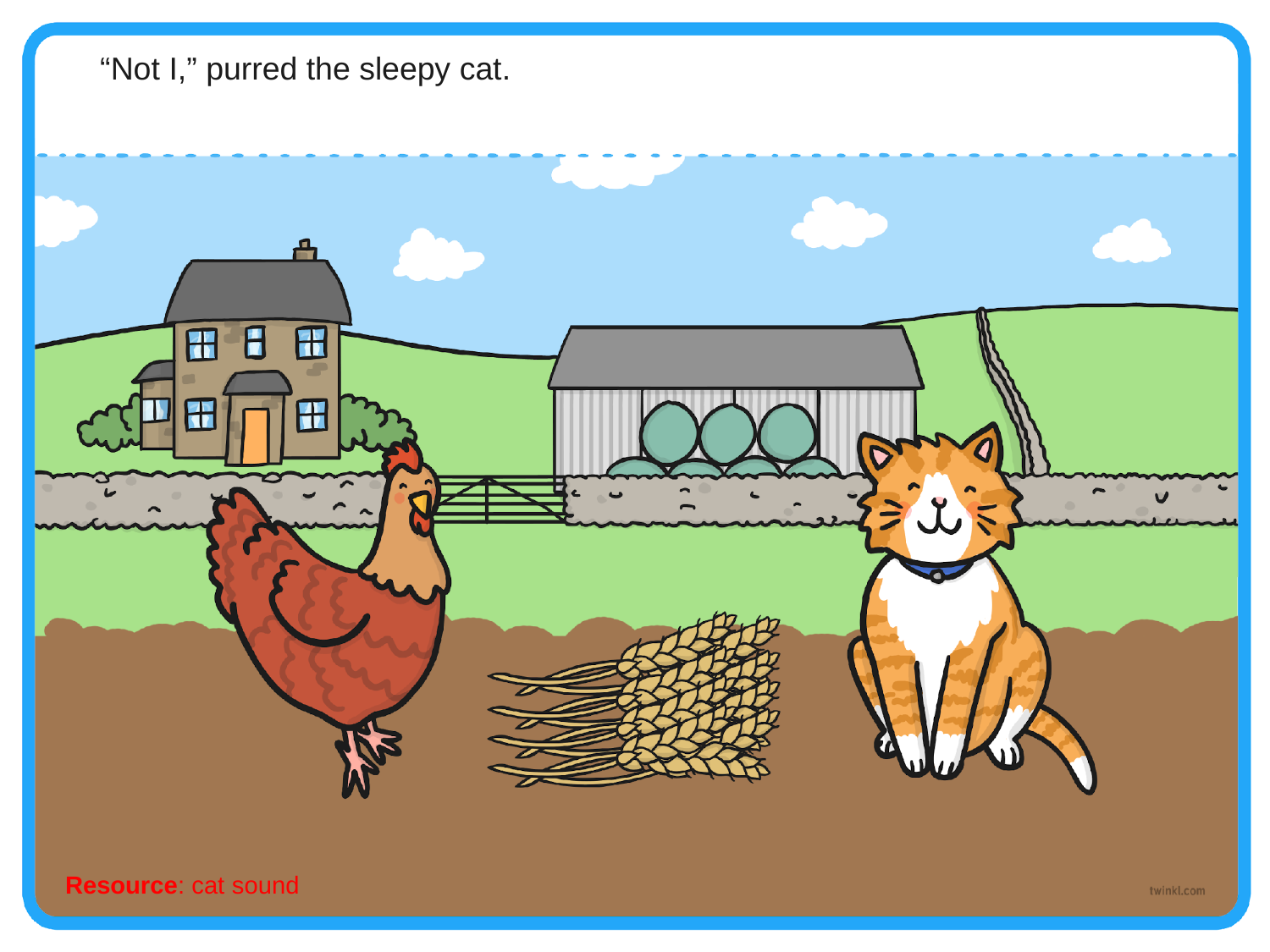

“Not I,” purred the sleepy cat.
Resource: cat sound